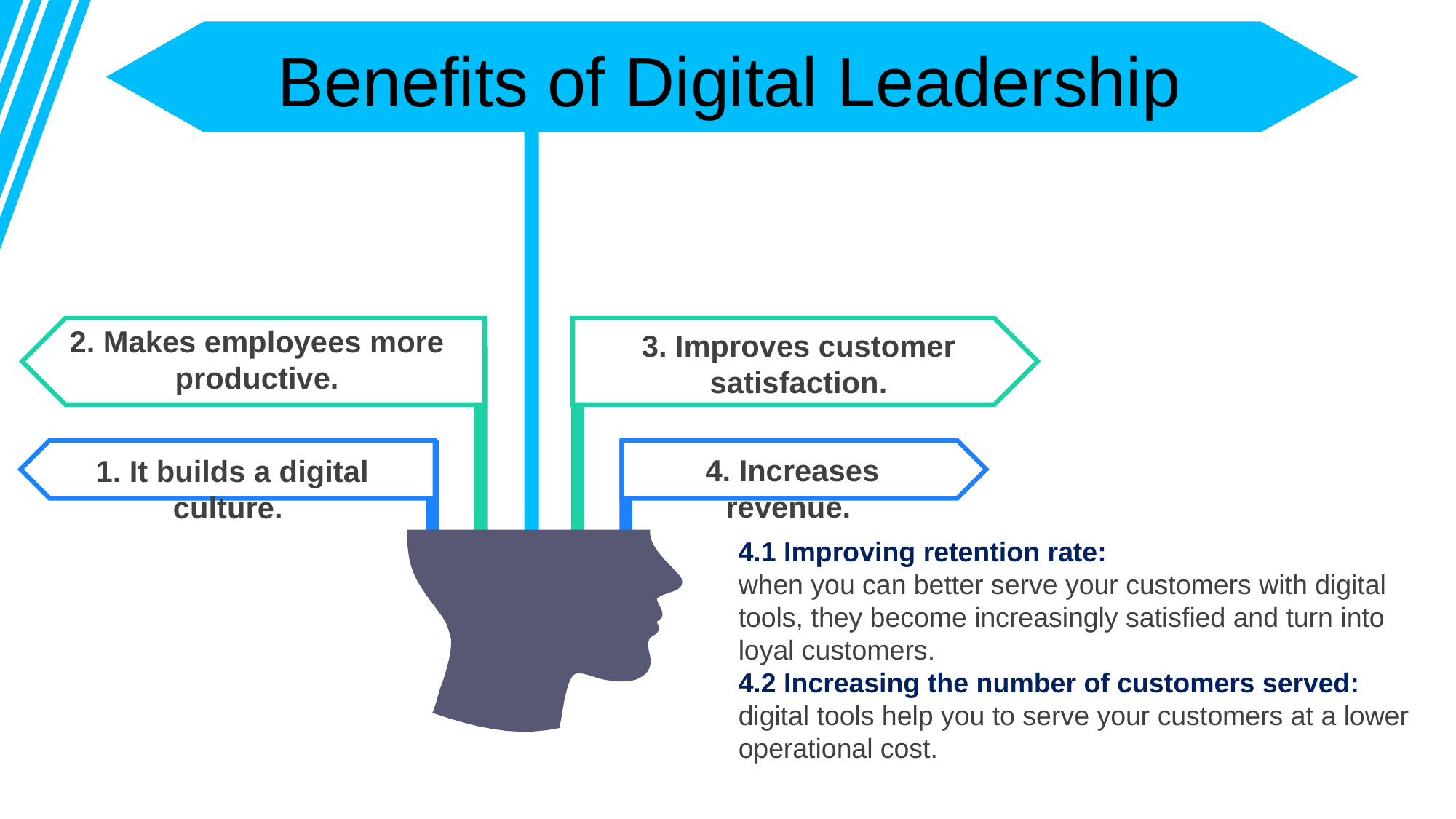

Benefits of Digital Leadership

2. Makes employees more productive.

3. Improves customer satisfaction.

4. Increases revenue.
1. It builds a digital culture.
4.1 Improving retention rate:
when you can better serve your customers with digital tools, they become increasingly satisfied and turn into loyal customers.
4.2 Increasing the number of customers served: digital tools help you to serve your customers at a lower operational cost.